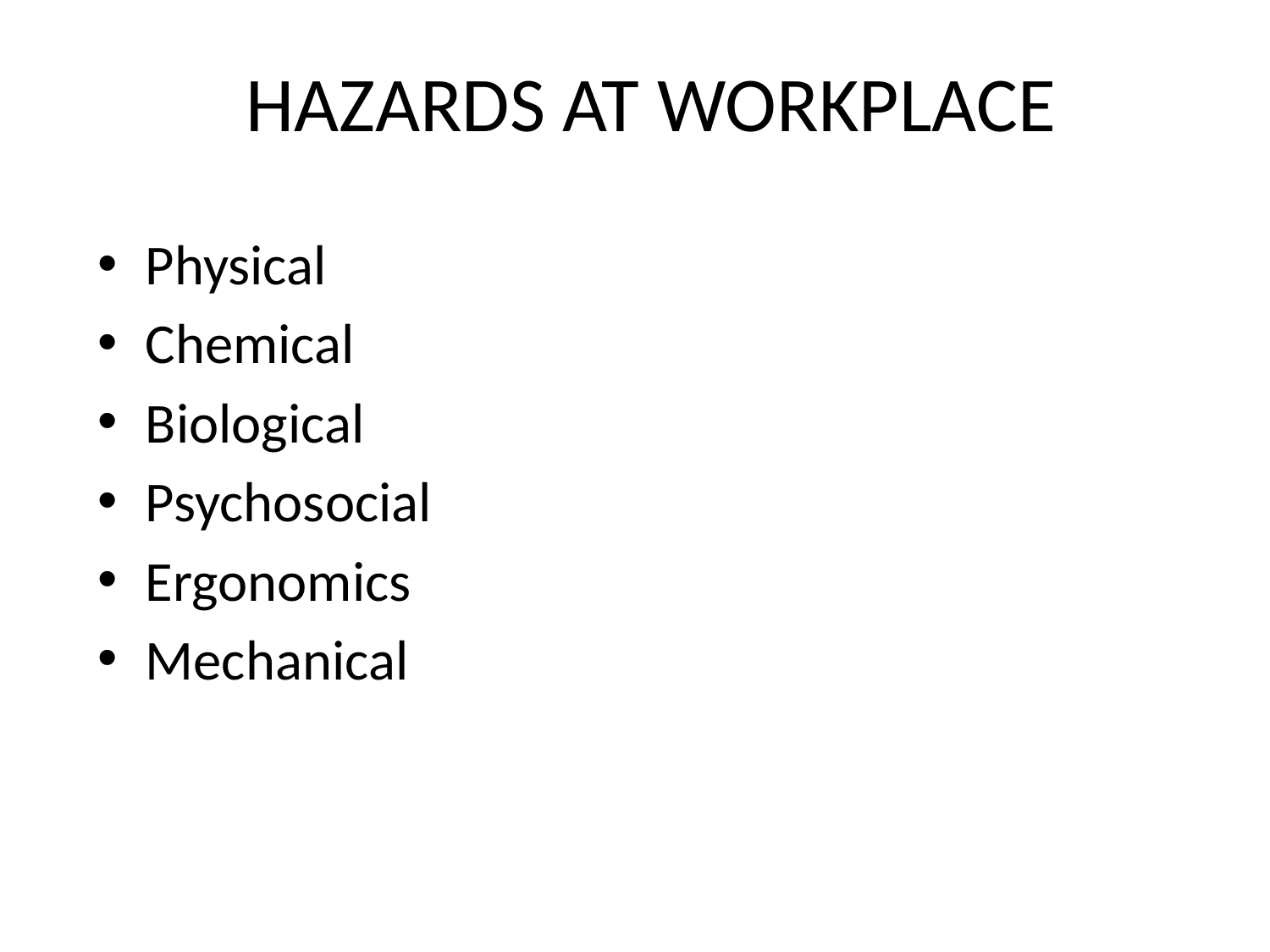

# HAZARDS AT WORKPLACE
Physical
Chemical
Biological
Psychosocial
Ergonomics
Mechanical